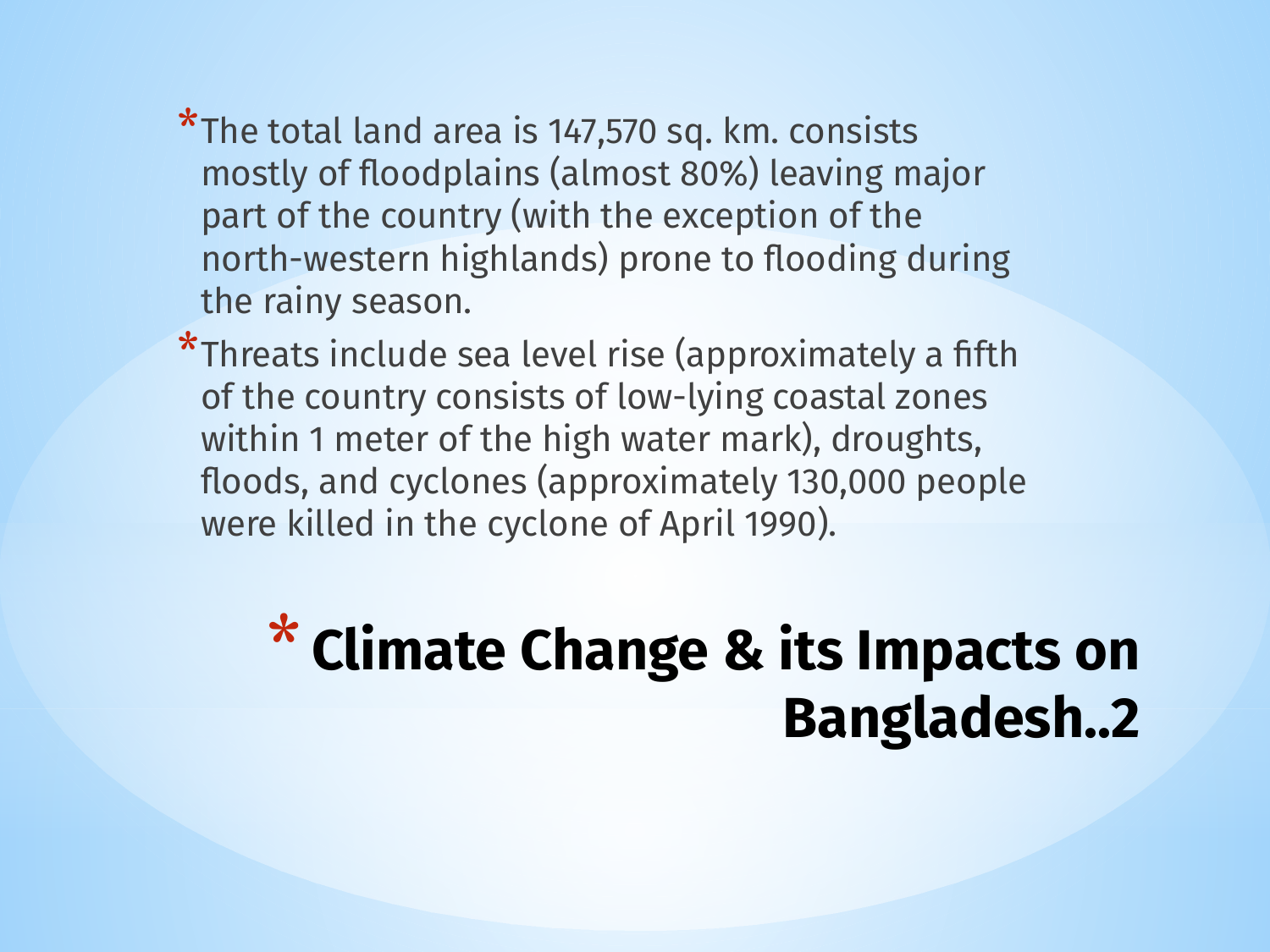

The total land area is 147,570 sq. km. consists mostly of floodplains (almost 80%) leaving major part of the country (with the exception of the north-western highlands) prone to flooding during the rainy season.
Threats include sea level rise (approximately a fifth of the country consists of low-lying coastal zones within 1 meter of the high water mark), droughts, floods, and cyclones (approximately 130,000 people were killed in the cyclone of April 1990).
# Climate Change & its Impacts on Bangladesh..2